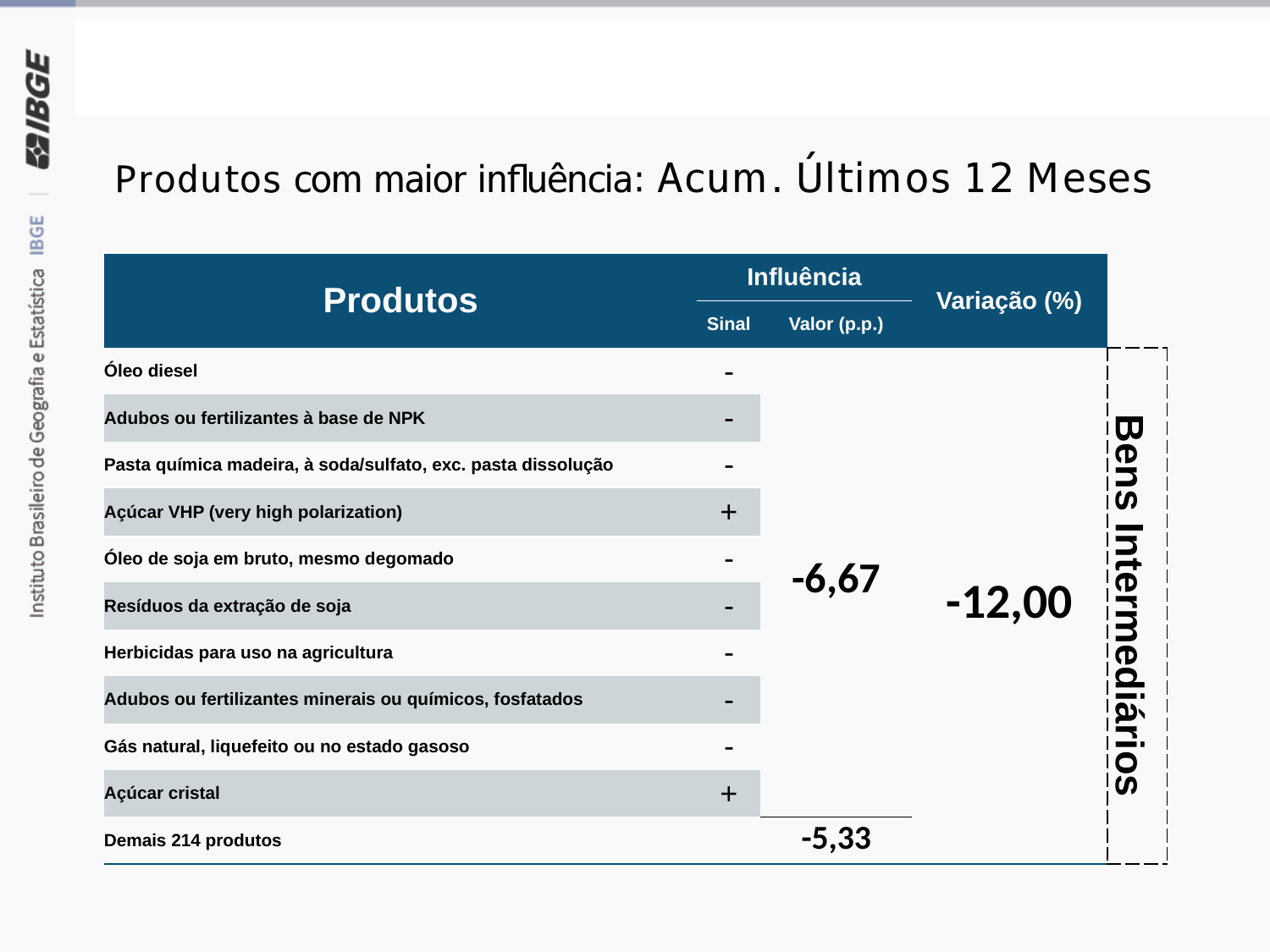

Grandes Categorias Econômicas
Produtos com maior influência: Acum. Últimos 12 Meses
| Produtos | Influência | Influência | Variação (%) |  |
| --- | --- | --- | --- | --- |
| Produtos | Sinal | Valor (p.p.) | Variação (%) |  |
| Óleo diesel | - | -6,67 | -12,00 | Bens Intermediários |
| Adubos ou fertilizantes à base de NPK | - | -6,67 | -12,00 | Bens Intermediários |
| Pasta química madeira, à soda/sulfato, exc. pasta dissolução | - | -6,67 | -12,00 | Bens Intermediários |
| Açúcar VHP (very high polarization) | + | -6,67 | -12,00 | Bens Intermediários |
| Óleo de soja em bruto, mesmo degomado | - | -6,67 | -12,00 | Bens Intermediários |
| Resíduos da extração de soja | - | -6,67 | -12,00 | Bens Intermediários |
| Herbicidas para uso na agricultura | - | -6,67 | -12,00 | Bens Intermediários |
| Adubos ou fertilizantes minerais ou químicos, fosfatados | - | -6,67 | -12,00 | Bens Intermediários |
| Gás natural, liquefeito ou no estado gasoso | - | -6,67 | -12,00 | Bens Intermediários |
| Açúcar cristal | + | -6,67 | -12,00 | Bens Intermediários |
| Demais 214 produtos |  | -5,33 | -12,00 | Bens Intermediários |